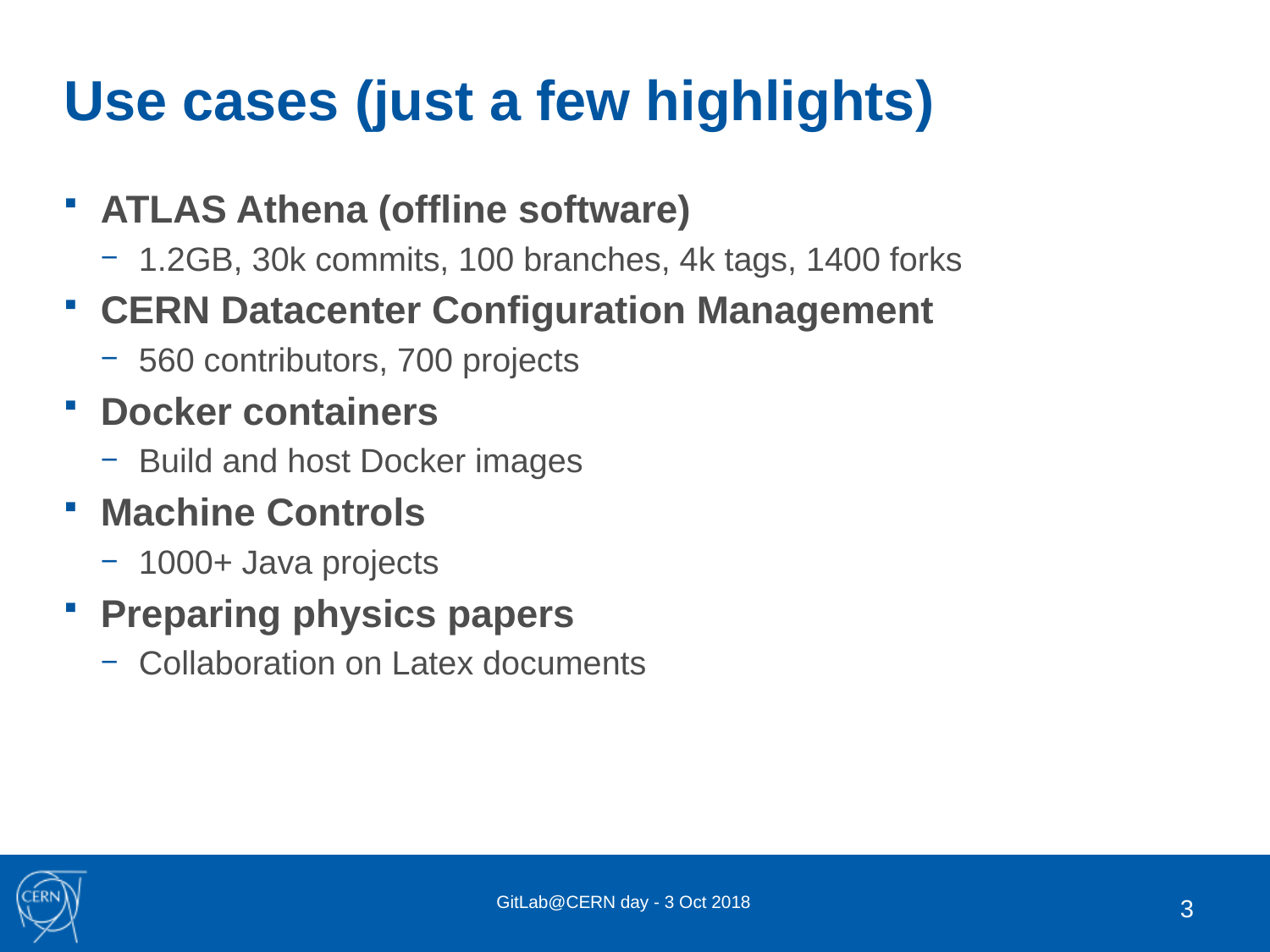

# Use cases (just a few highlights)
ATLAS Athena (offline software)
1.2GB, 30k commits, 100 branches, 4k tags, 1400 forks
CERN Datacenter Configuration Management
560 contributors, 700 projects
Docker containers
Build and host Docker images
Machine Controls
1000+ Java projects
Preparing physics papers
Collaboration on Latex documents
GitLab@CERN day - 3 Oct 2018
3